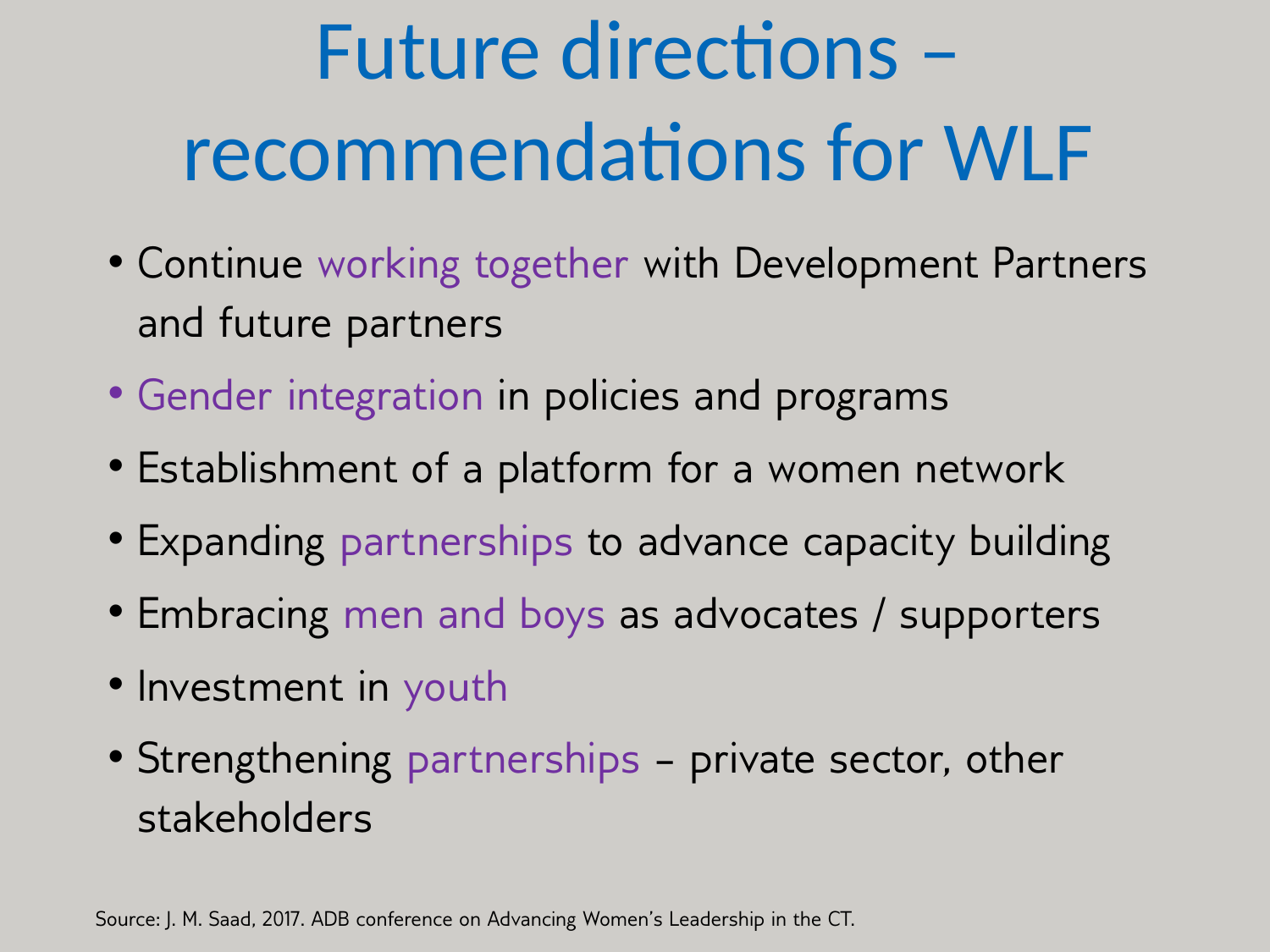

# Future directions – recommendations for WLF
Continue working together with Development Partners and future partners
Gender integration in policies and programs
Establishment of a platform for a women network
Expanding partnerships to advance capacity building
Embracing men and boys as advocates / supporters
Investment in youth
Strengthening partnerships – private sector, other stakeholders

Source: J. M. Saad, 2017. ADB conference on Advancing Women’s Leadership in the CT.